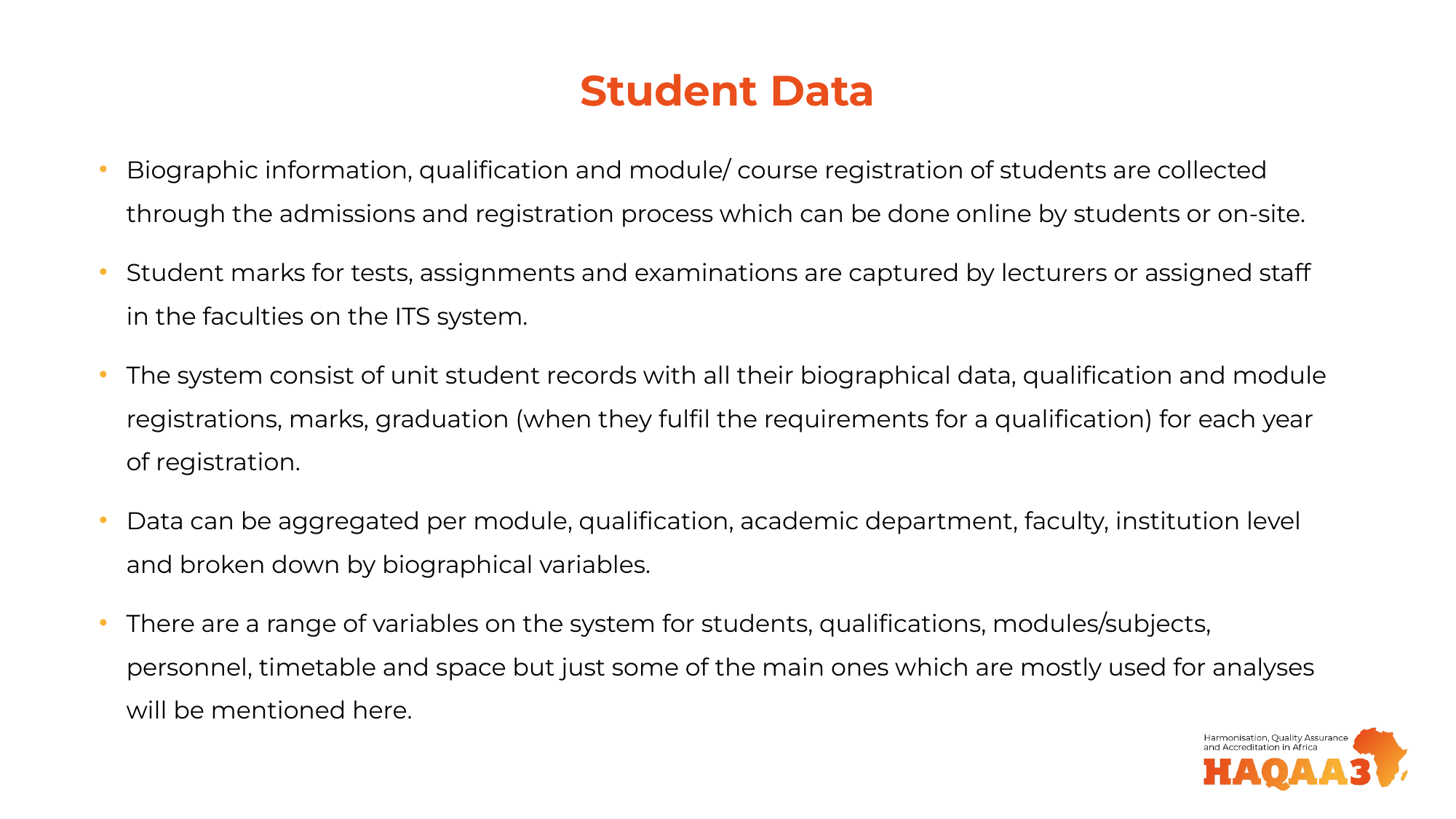

# Student Data
Biographic information, qualification and module/ course registration of students are collected through the admissions and registration process which can be done online by students or on-site.
Student marks for tests, assignments and examinations are captured by lecturers or assigned staff in the faculties on the ITS system.
The system consist of unit student records with all their biographical data, qualification and module registrations, marks, graduation (when they fulfil the requirements for a qualification) for each year of registration.
Data can be aggregated per module, qualification, academic department, faculty, institution level and broken down by biographical variables.
There are a range of variables on the system for students, qualifications, modules/subjects, personnel, timetable and space but just some of the main ones which are mostly used for analyses will be mentioned here.